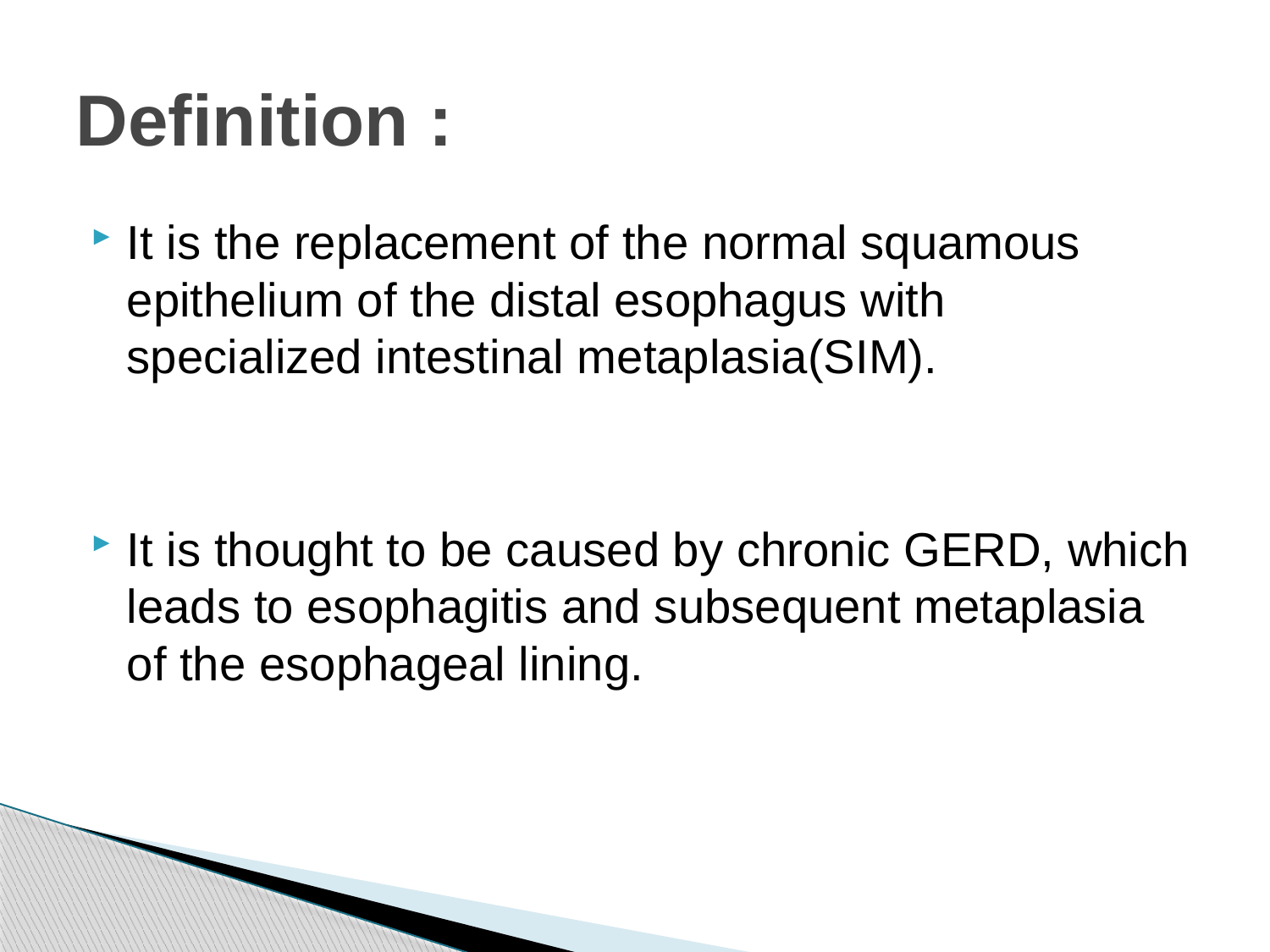

# Definition :
It is the replacement of the normal squamous epithelium of the distal esophagus with specialized intestinal metaplasia(SIM).

It is thought to be caused by chronic GERD, which leads to esophagitis and subsequent metaplasia of the esophageal lining.